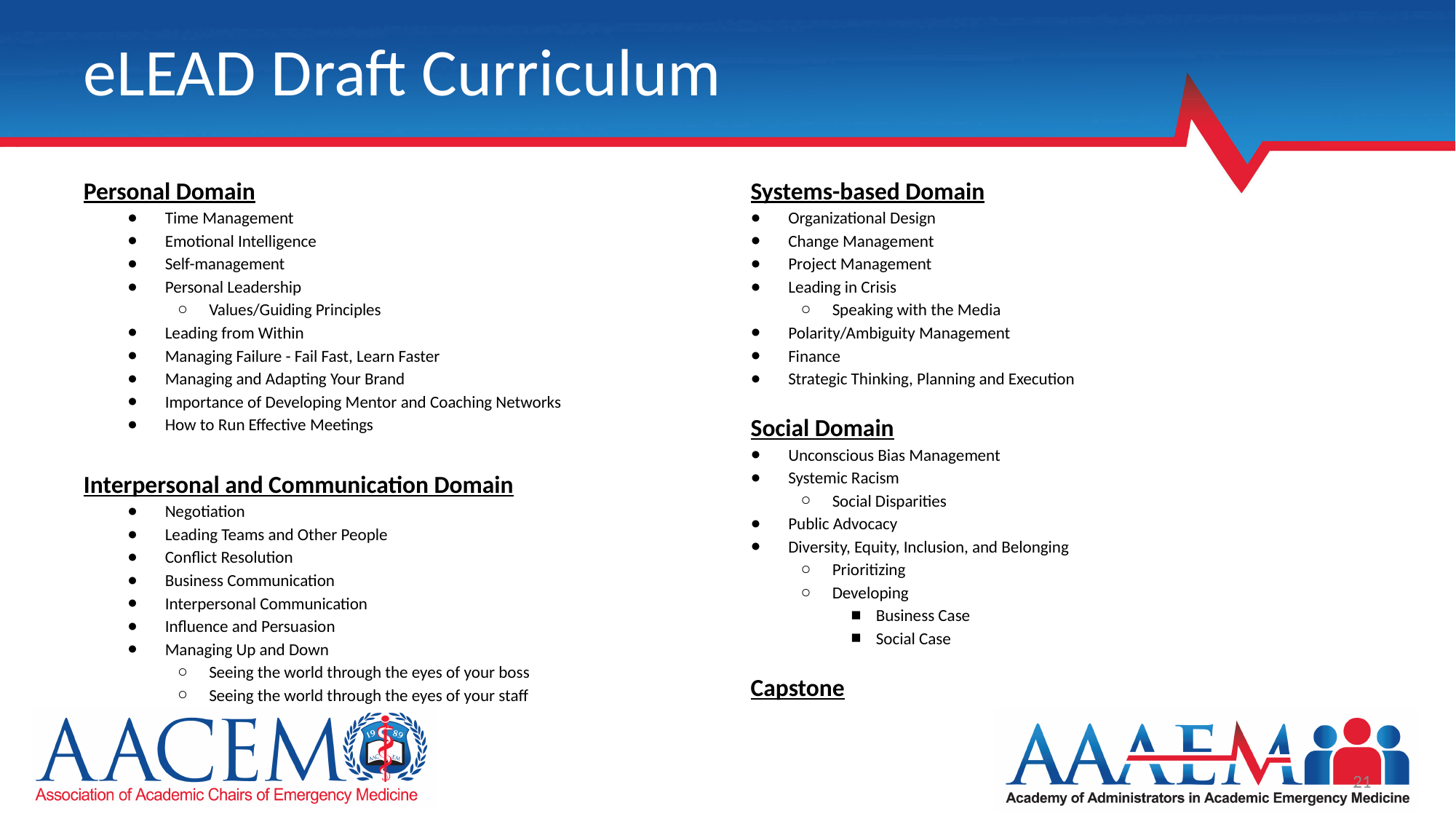

# eLEAD Draft Curriculum
Personal Domain
Time Management
Emotional Intelligence
Self-management
Personal Leadership
Values/Guiding Principles
Leading from Within
Managing Failure - Fail Fast, Learn Faster
Managing and Adapting Your Brand
Importance of Developing Mentor and Coaching Networks
How to Run Effective Meetings

Interpersonal and Communication Domain
Negotiation
Leading Teams and Other People
Conflict Resolution
Business Communication
Interpersonal Communication
Influence and Persuasion
Managing Up and Down
Seeing the world through the eyes of your boss
Seeing the world through the eyes of your staff

Systems-based Domain
Organizational Design
Change Management
Project Management
Leading in Crisis
Speaking with the Media
Polarity/Ambiguity Management
Finance
Strategic Thinking, Planning and Execution

Social Domain
Unconscious Bias Management
Systemic Racism
Social Disparities
Public Advocacy
Diversity, Equity, Inclusion, and Belonging
Prioritizing
Developing
Business Case
Social Case

Capstone